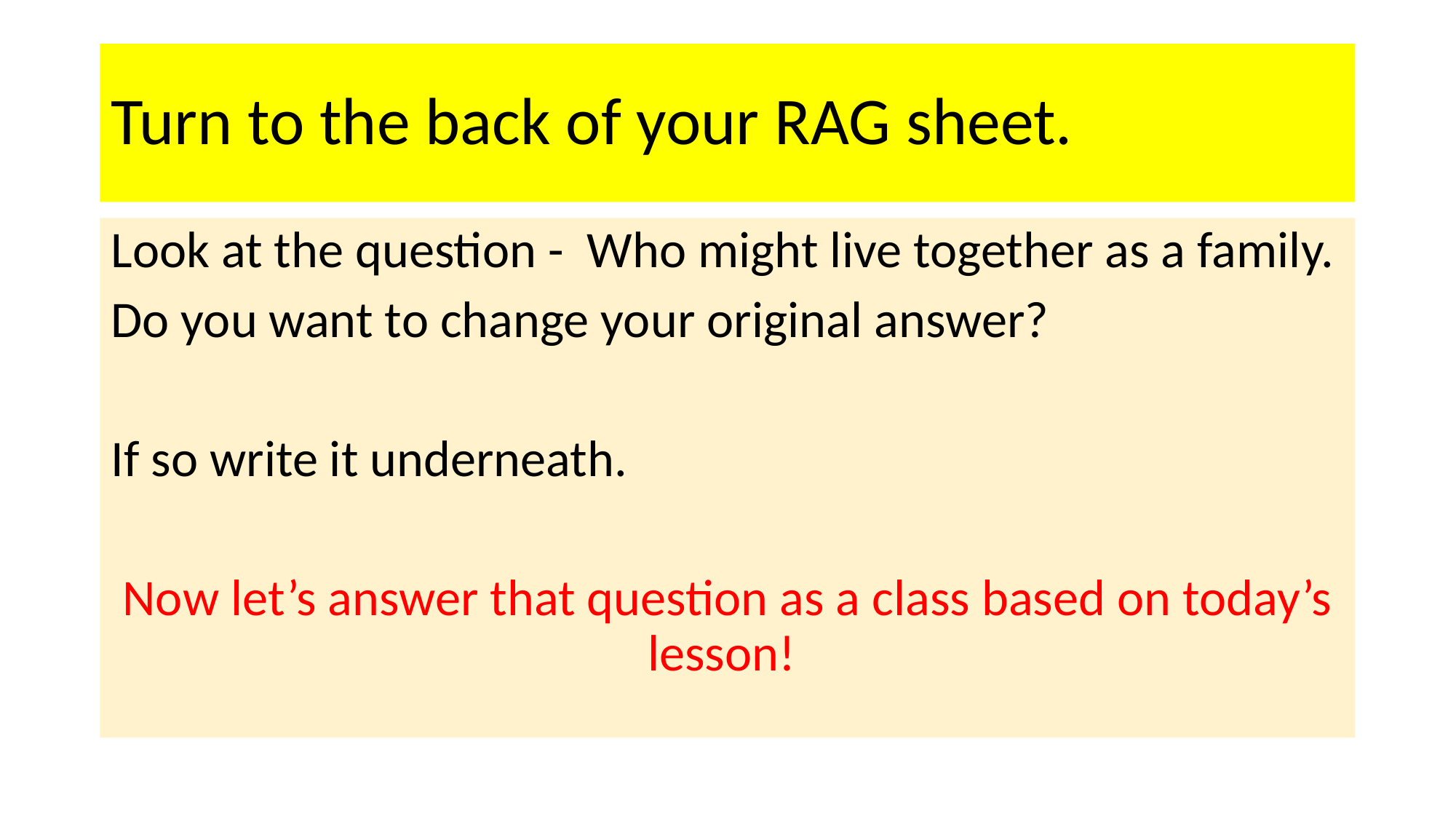

# Turn to the back of your RAG sheet.
Look at the question -  Who might live together as a family.
Do you want to change your original answer?

If so write it underneath.

Now let’s answer that question as a class based on today’s lesson!